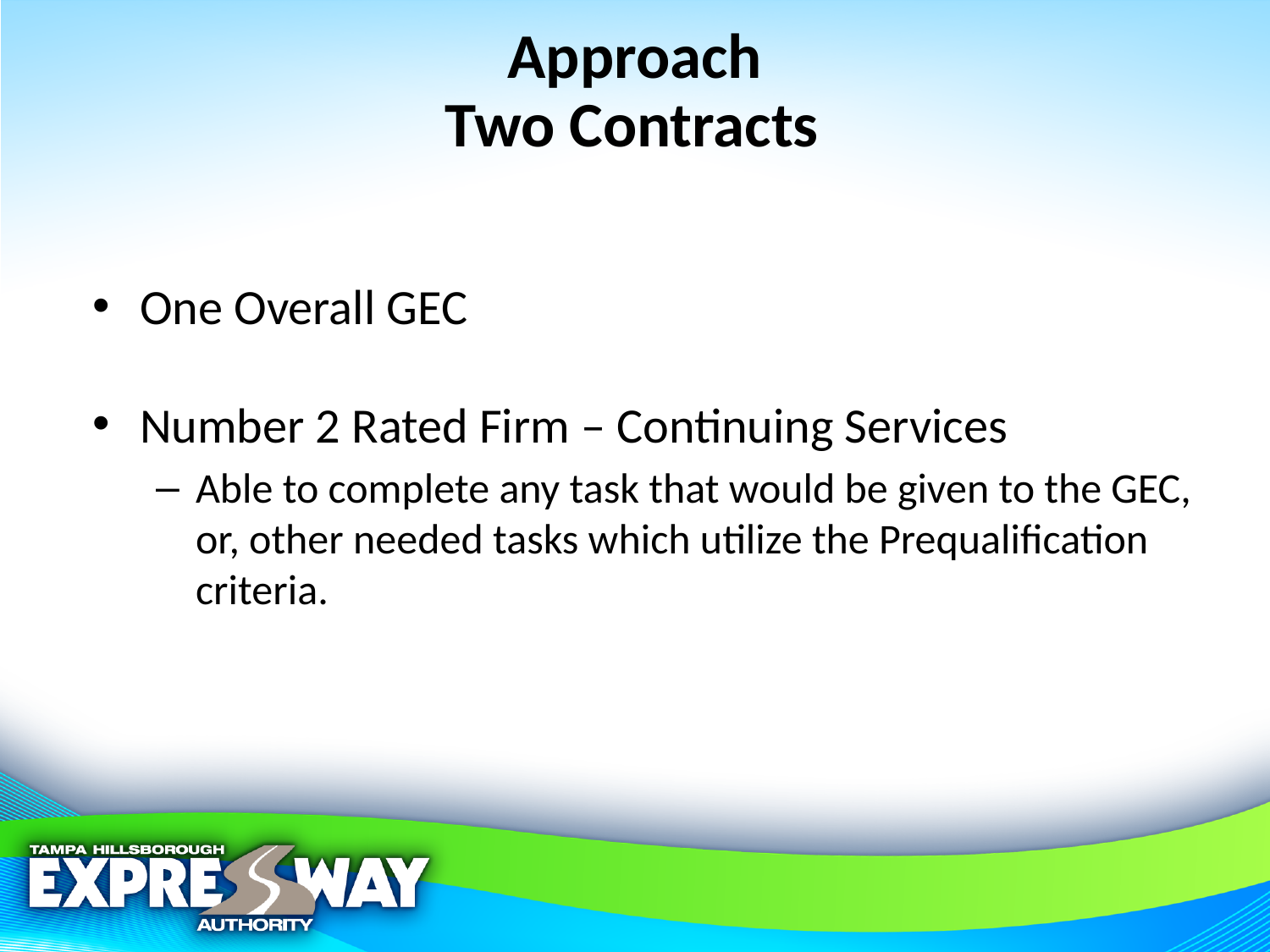

# Approach Two Contracts
One Overall GEC

Number 2 Rated Firm – Continuing Services
Able to complete any task that would be given to the GEC, or, other needed tasks which utilize the Prequalification criteria.